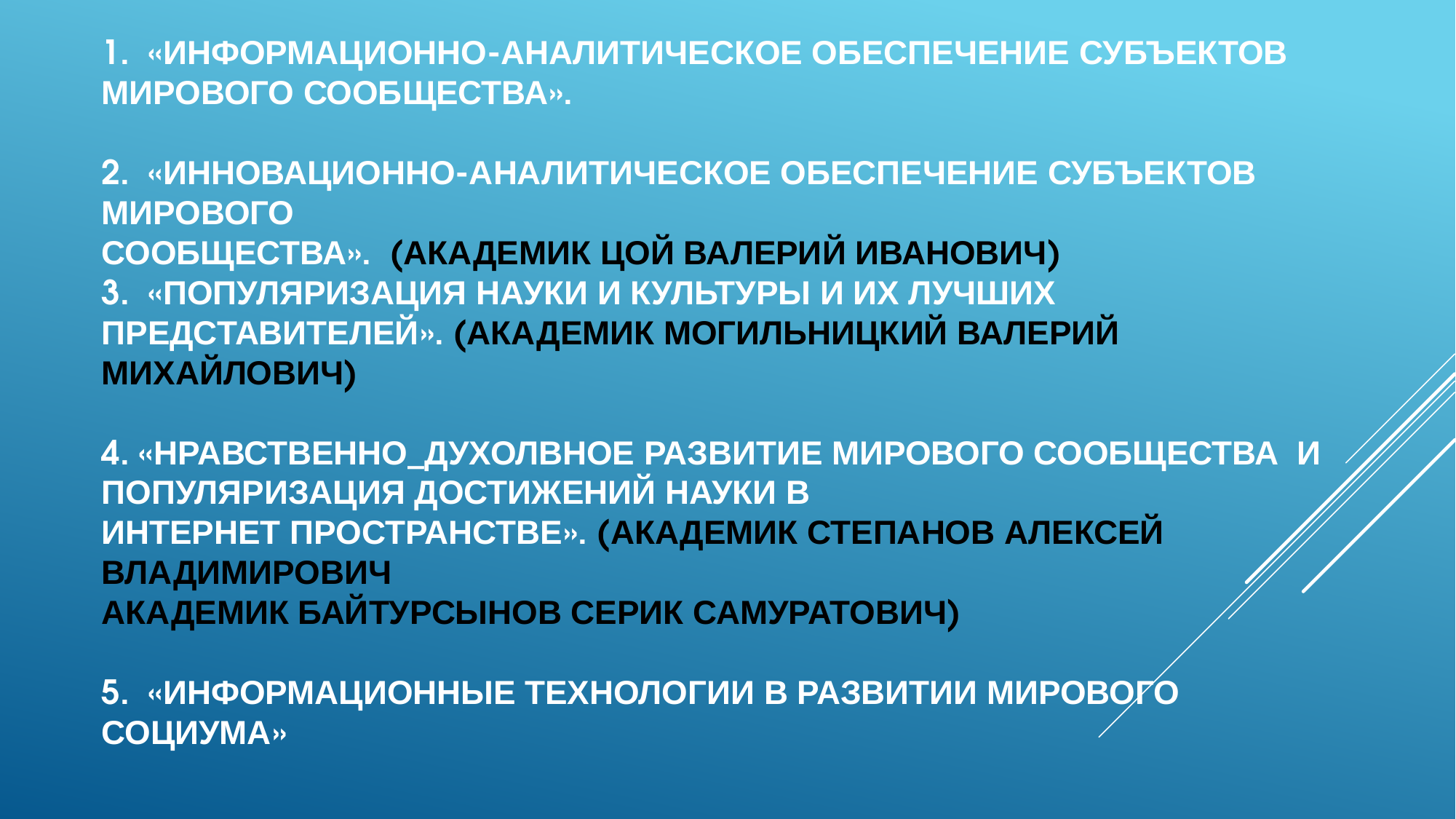

# 1.  «Информационно-аналитическое обеспечение субъектов мирового сообщества». 2.  «Инновационно-аналитическое обеспечение субъектов мирового сообщества».  (академик Цой Валерий Иванович) 3.  «Популяризация науки и культуры и их лучших представителей». (академик Могильницкий Валерий Михайлович) 4. «НРАВСТВЕННО_ДУХОЛВНОЕ РАЗВИТИЕ МИРОВОГО СООБЩЕСТВА  и популяризация достижений науки в интернет пространстве». (академик Степанов Алексей Владимирович академик Байтурсынов Серик Самуратович) 5.  «Информационные технологии в развитии мирового социума»